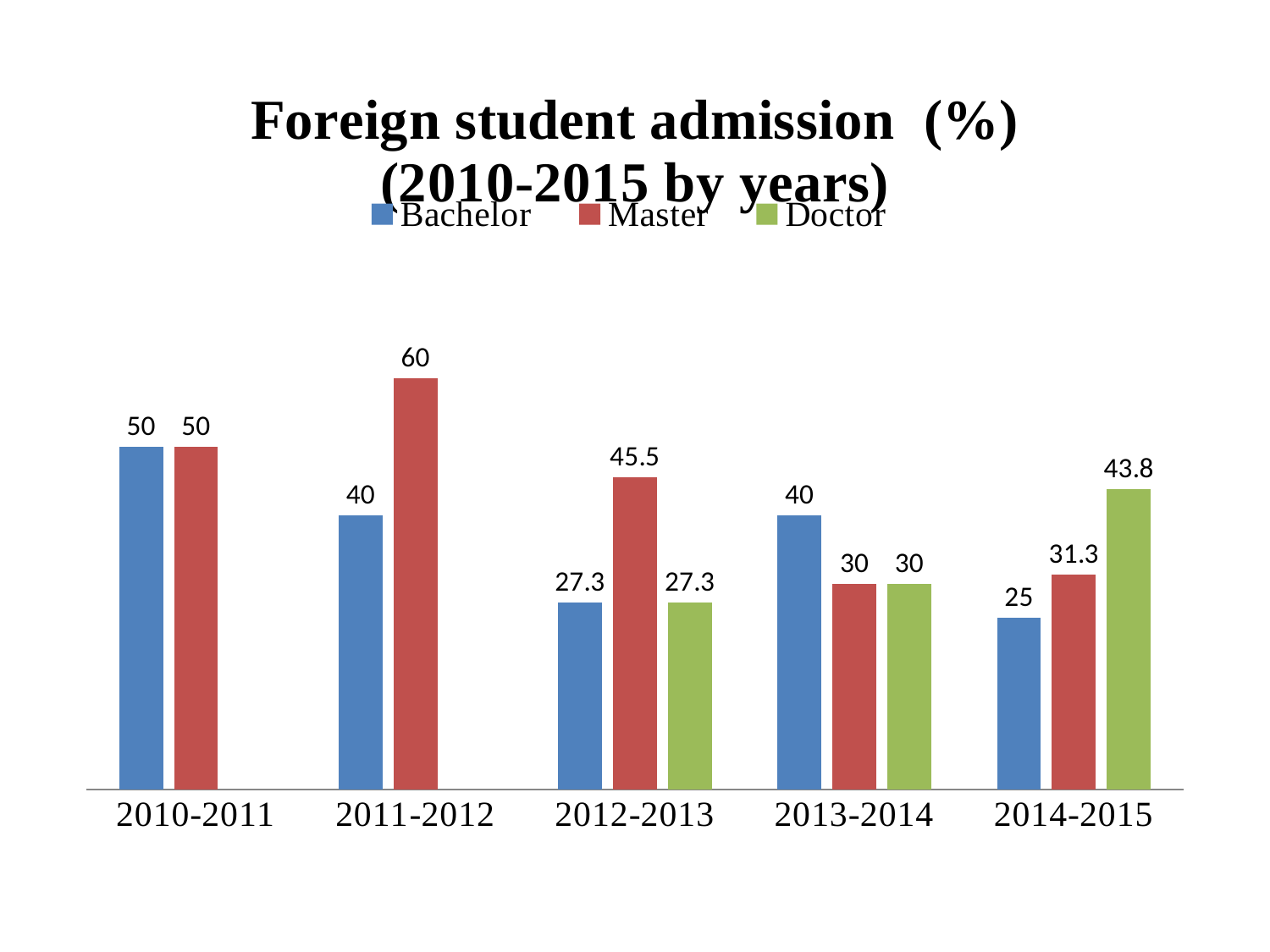

### Chart: Foreign student admission  (%)
(2010-2015 by years)

| Category | Bachelor | Master | Doctor |
|---|---|---|---|
| 2010-2011 | 50.0 | 50.0 | None |
| 2011-2012 | 40.0 | 60.0 | None |
| 2012-2013 | 27.3 | 45.5 | 27.3 |
| 2013-2014 | 40.0 | 30.0 | 30.0 |
| 2014-2015 | 25.0 | 31.3 | 43.8 |